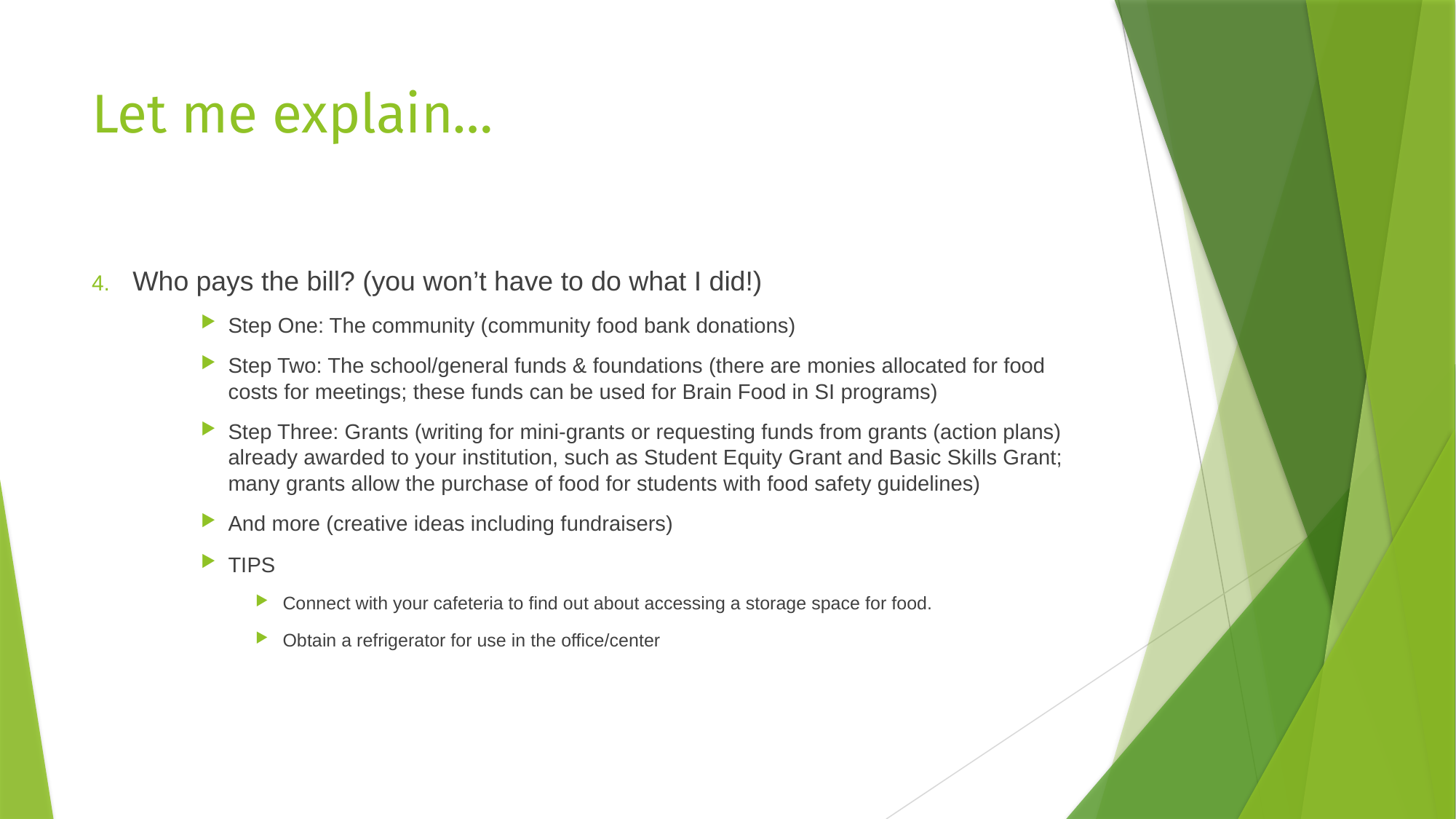

# Let me explain…
Who pays the bill? (you won’t have to do what I did!)
Step One: The community (community food bank donations)
Step Two: The school/general funds & foundations (there are monies allocated for food costs for meetings; these funds can be used for Brain Food in SI programs)
Step Three: Grants (writing for mini-grants or requesting funds from grants (action plans) already awarded to your institution, such as Student Equity Grant and Basic Skills Grant; many grants allow the purchase of food for students with food safety guidelines)
And more (creative ideas including fundraisers)
TIPS
Connect with your cafeteria to find out about accessing a storage space for food.
Obtain a refrigerator for use in the office/center